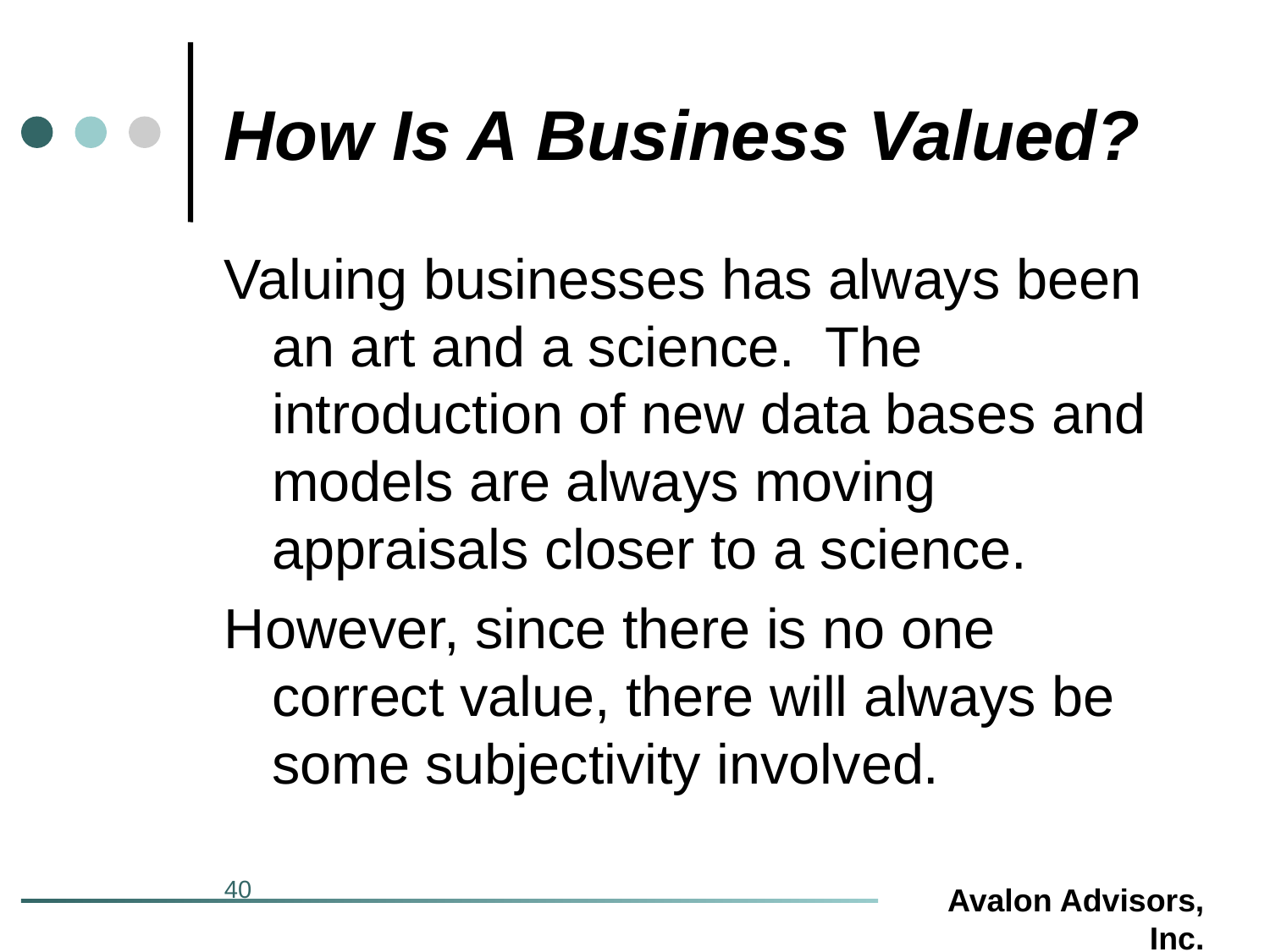

# How Is A Business Valued?
Valuing businesses has always been an art and a science.  The introduction of new data bases and models are always moving appraisals closer to a science.
However, since there is no one correct value, there will always be some subjectivity involved.

40
Avalon Advisors, Inc.